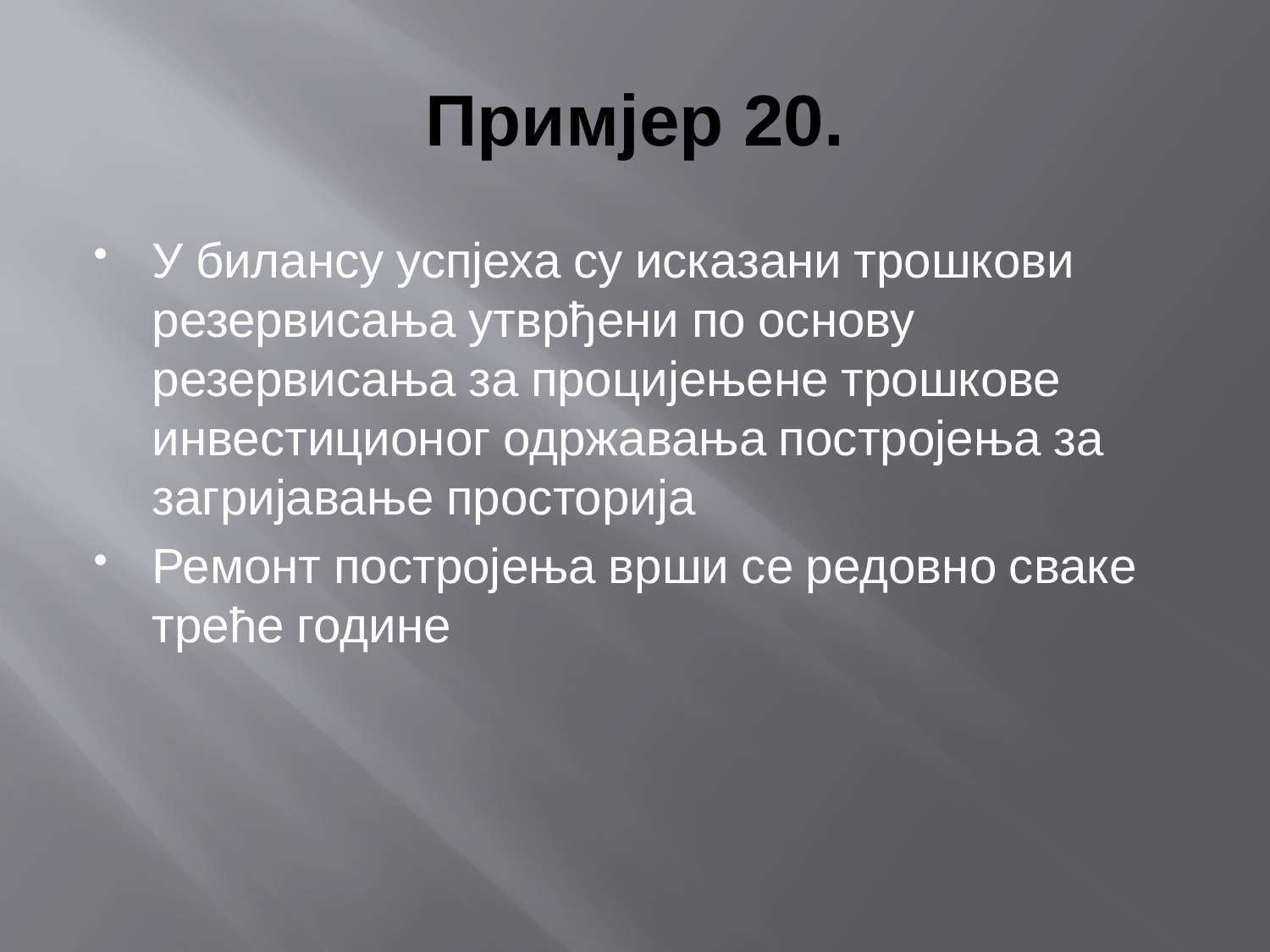

# Примјер 20.
У билансу успјеха су исказани трошкови резервисања утврђени по основу резервисања за процијењене трошкове инвестиционог одржавања постројења за загријавање просторија
Ремонт постројења врши се редовно сваке треће године